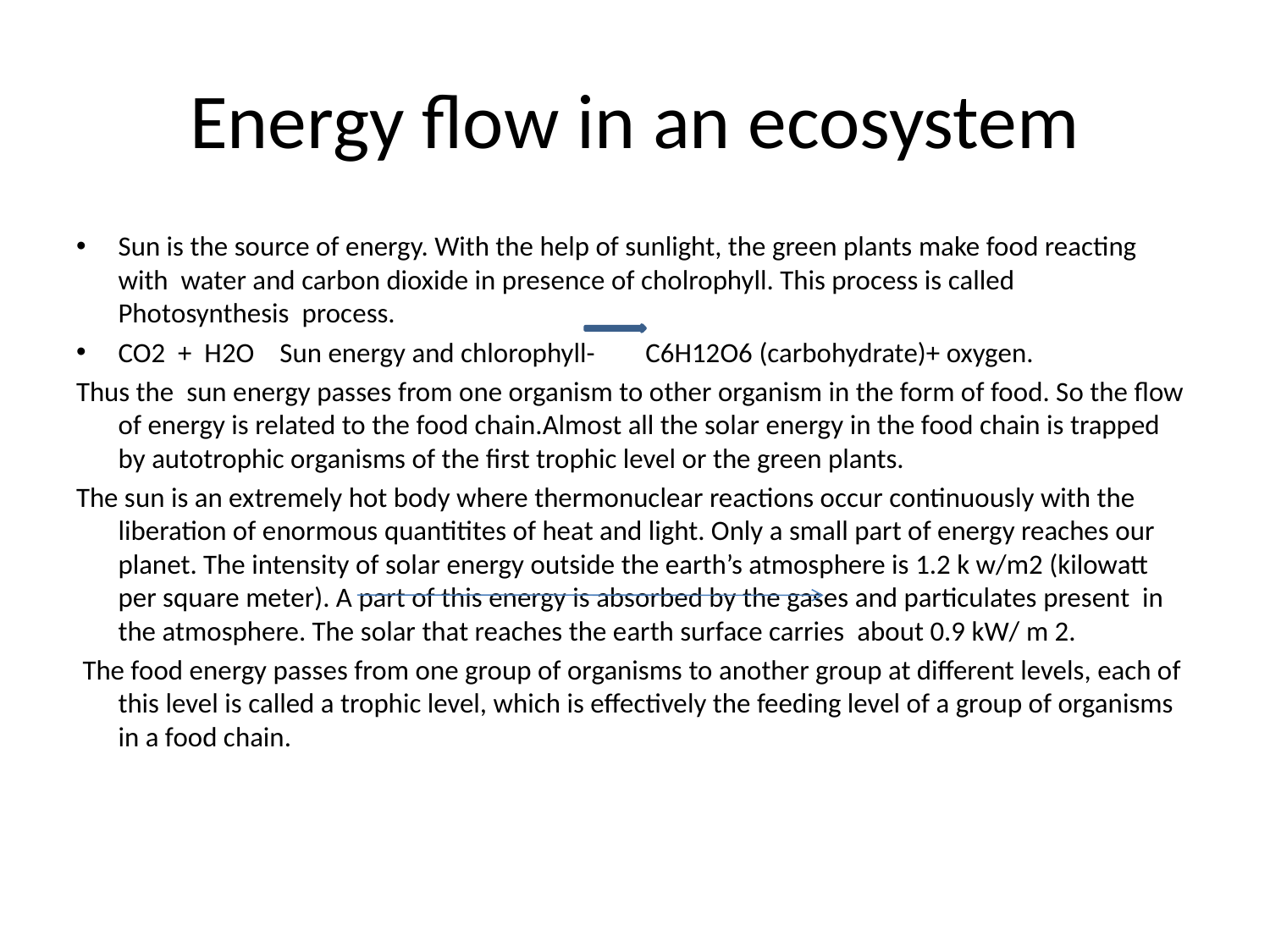

# Energy flow in an ecosystem
Sun is the source of energy. With the help of sunlight, the green plants make food reacting with  water and carbon dioxide in presence of cholrophyll. This process is called Photosynthesis  process.
CO2  +  H2O    Sun energy and chlorophyll-        C6H12O6 (carbohydrate)+ oxygen.
Thus the  sun energy passes from one organism to other organism in the form of food. So the flow of energy is related to the food chain.Almost all the solar energy in the food chain is trapped by autotrophic organisms of the first trophic level or the green plants.
The sun is an extremely hot body where thermonuclear reactions occur continuously with the liberation of enormous quantitites of heat and light. Only a small part of energy reaches our planet. The intensity of solar energy outside the earth’s atmosphere is 1.2 k w/m2 (kilowatt per square meter). A part of this energy is absorbed by the gases and particulates present  in the atmosphere. The solar that reaches the earth surface carries  about 0.9 kW/ m 2.
 The food energy passes from one group of organisms to another group at different levels, each of this level is called a trophic level, which is effectively the feeding level of a group of organisms in a food chain.